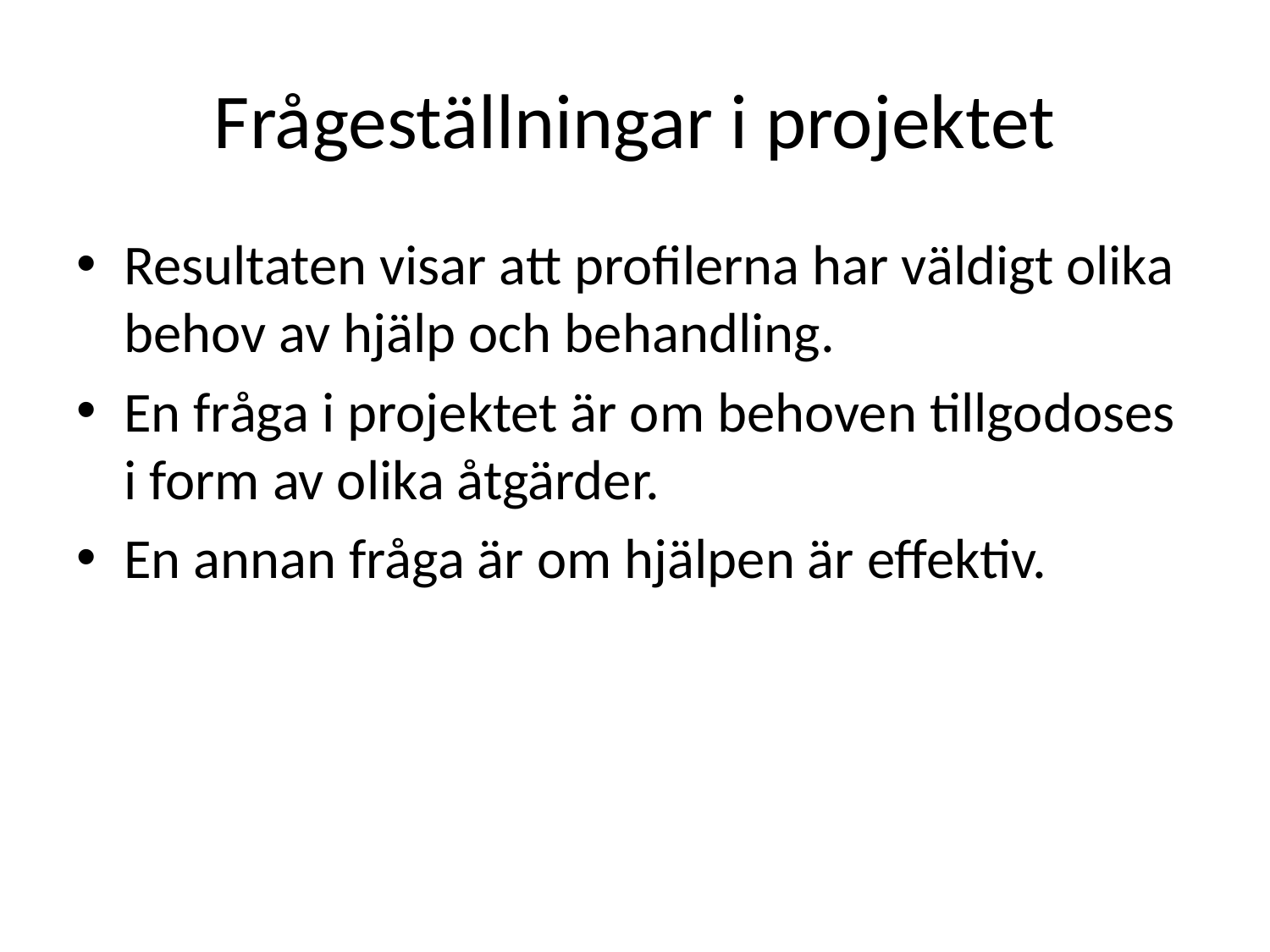

# Frågeställningar i projektet
Resultaten visar att profilerna har väldigt olika behov av hjälp och behandling.
En fråga i projektet är om behoven tillgodoses i form av olika åtgärder.
En annan fråga är om hjälpen är effektiv.